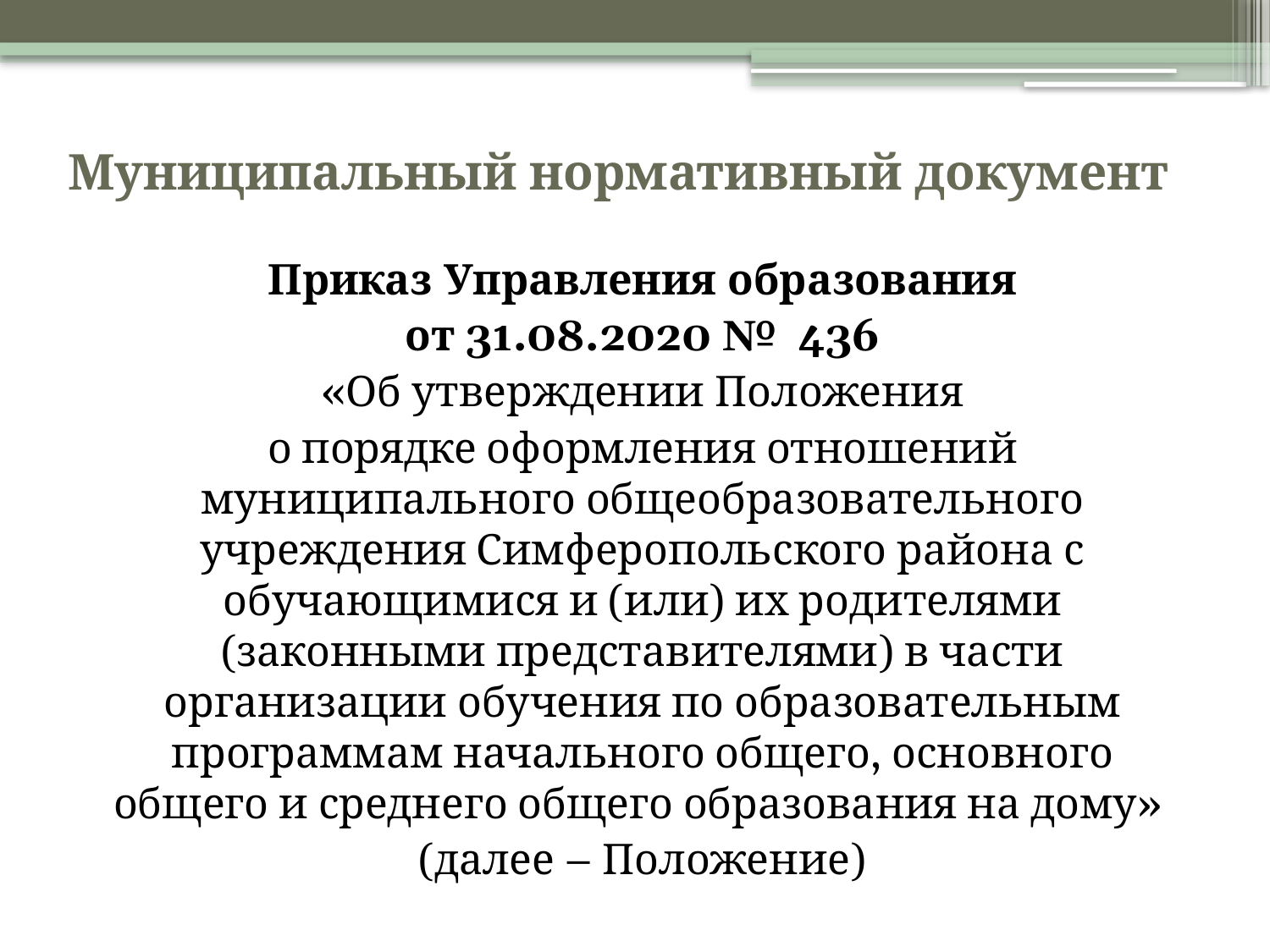

# Муниципальный нормативный документ
Приказ Управления образования
от 31.08.2020 №  436
«Об утверждении Положения
о порядке оформления отношений муниципального общеобразовательного учреждения Симферопольского района с обучающимися и (или) их родителями (законными представителями) в части организации обучения по образовательным программам начального общего, основного общего и среднего общего образования на дому»
(далее – Положение)